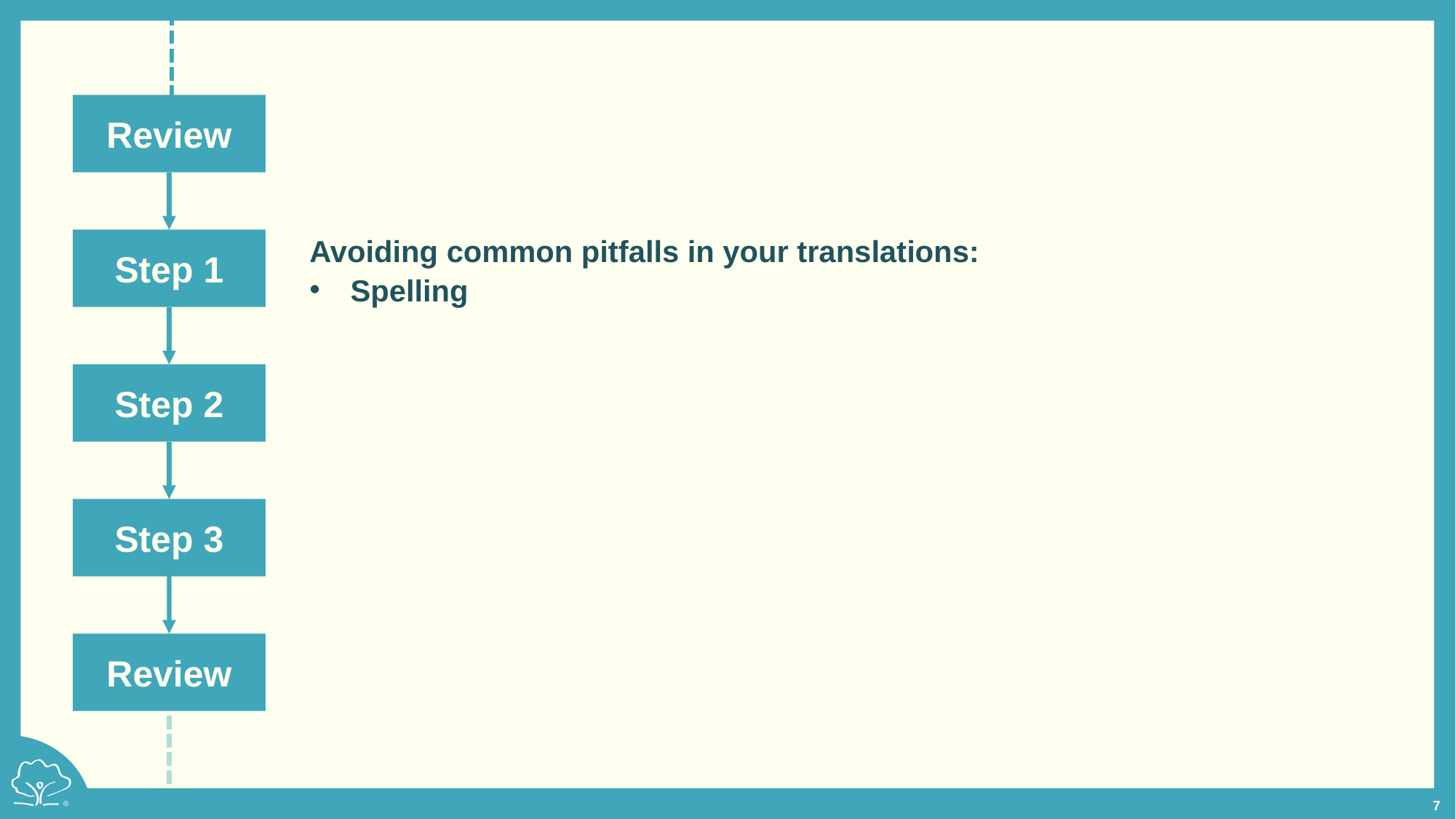

Avoiding common pitfalls in your translations:
Spelling